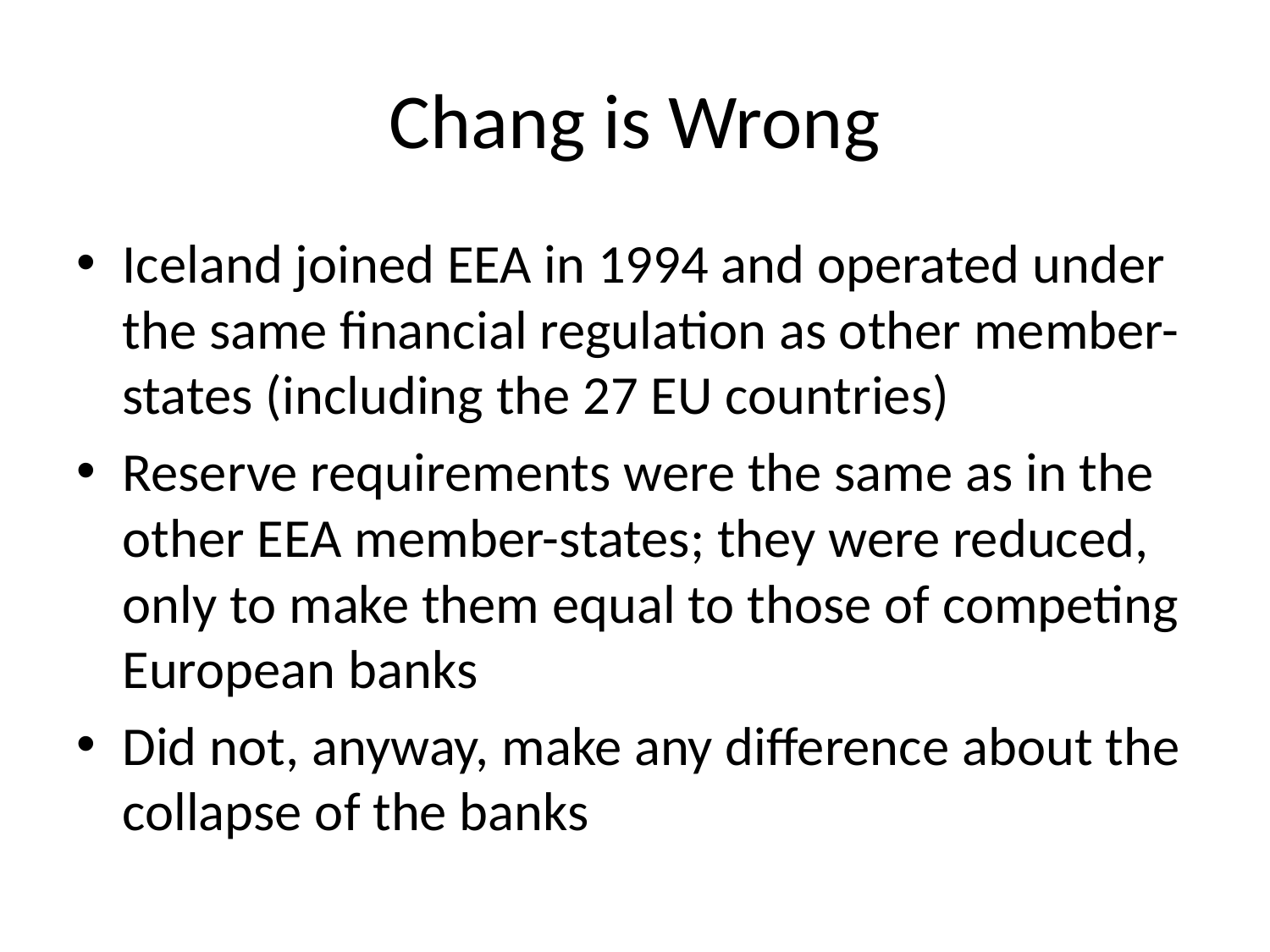

# Chang is Wrong
Iceland joined EEA in 1994 and operated under the same financial regulation as other member-states (including the 27 EU countries)
Reserve requirements were the same as in the other EEA member-states; they were reduced, only to make them equal to those of competing European banks
Did not, anyway, make any difference about the collapse of the banks